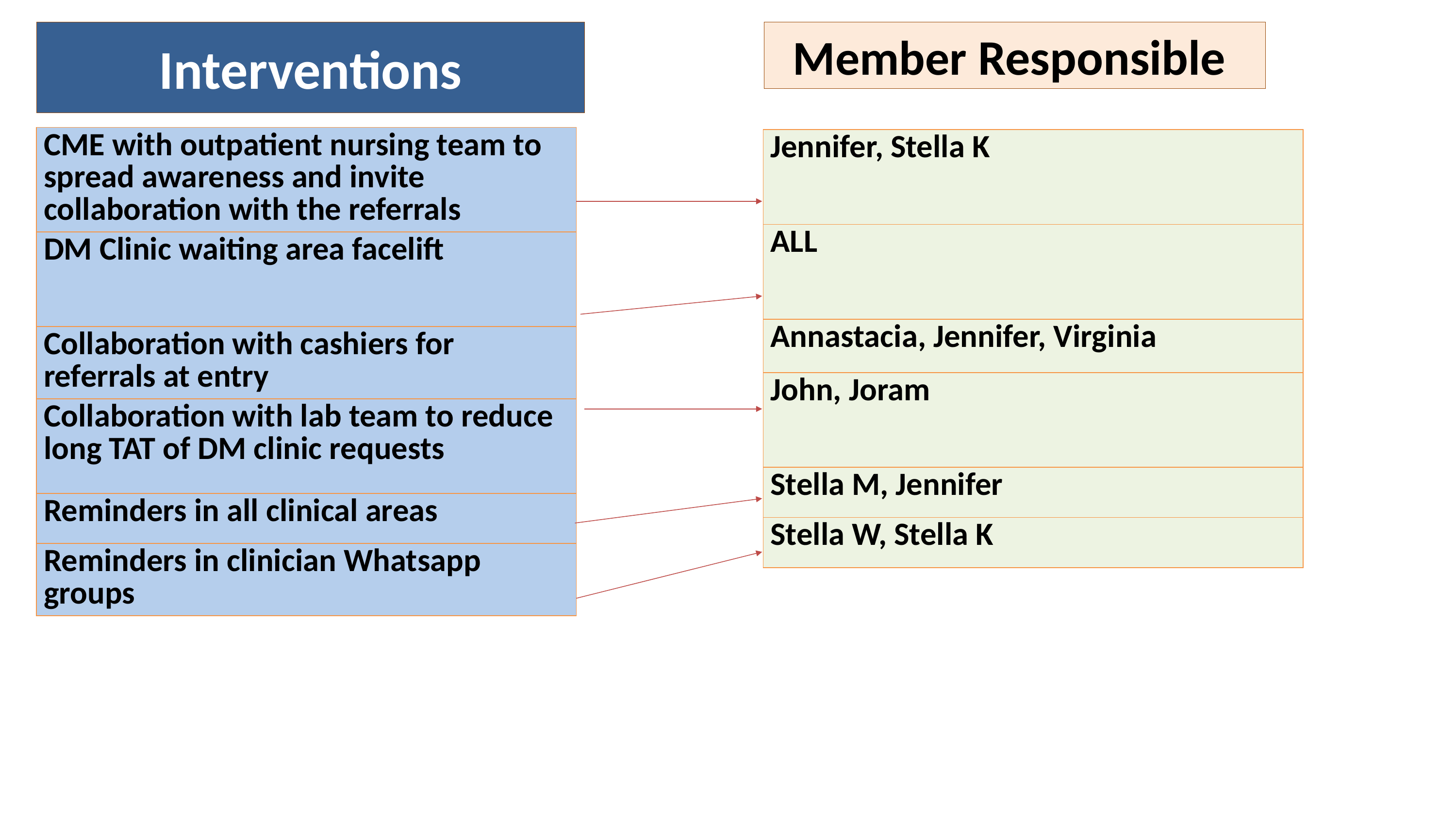

# Interventions
Member Responsible
| CME with outpatient nursing team to spread awareness and invite collaboration with the referrals |
| --- |
| DM Clinic waiting area facelift |
| Collaboration with cashiers for referrals at entry |
| Collaboration with lab team to reduce long TAT of DM clinic requests |
| Reminders in all clinical areas |
| Reminders in clinician Whatsapp groups |
| Jennifer, Stella K |
| --- |
| ALL |
| Annastacia, Jennifer, Virginia |
| John, Joram |
| Stella M, Jennifer |
| Stella W, Stella K |